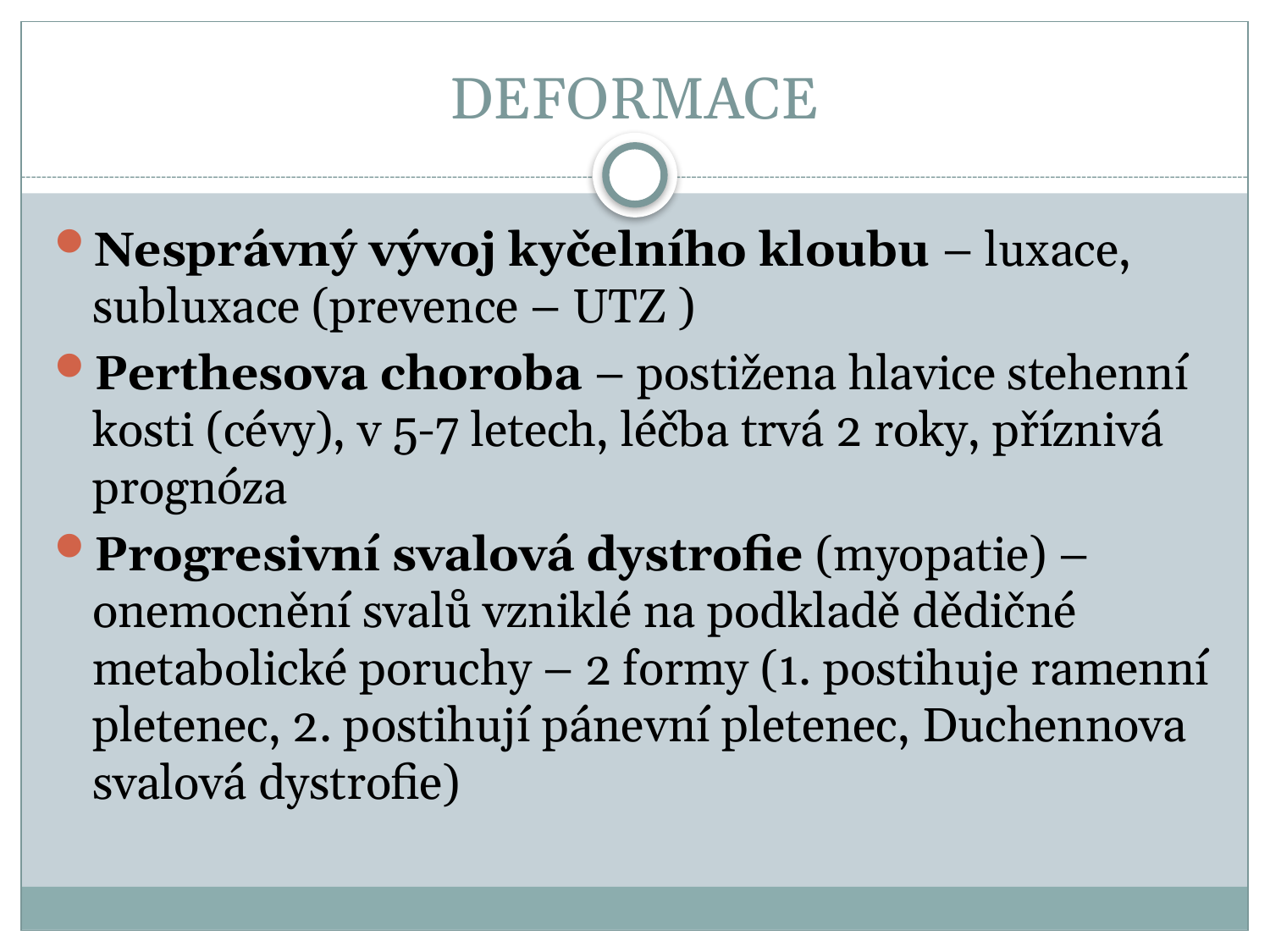

# DEFORMACE
Nesprávný vývoj kyčelního kloubu – luxace, subluxace (prevence – UTZ )
Perthesova choroba – postižena hlavice stehenní  kosti (cévy), v 5-7 letech, léčba trvá 2 roky, příznivá prognóza
Progresivní svalová dystrofie (myopatie) – onemocnění svalů vzniklé na podkladě dědičné metabolické poruchy – 2 formy (1. postihuje ramenní pletenec, 2. postihují pánevní pletenec, Duchennova svalová dystrofie)